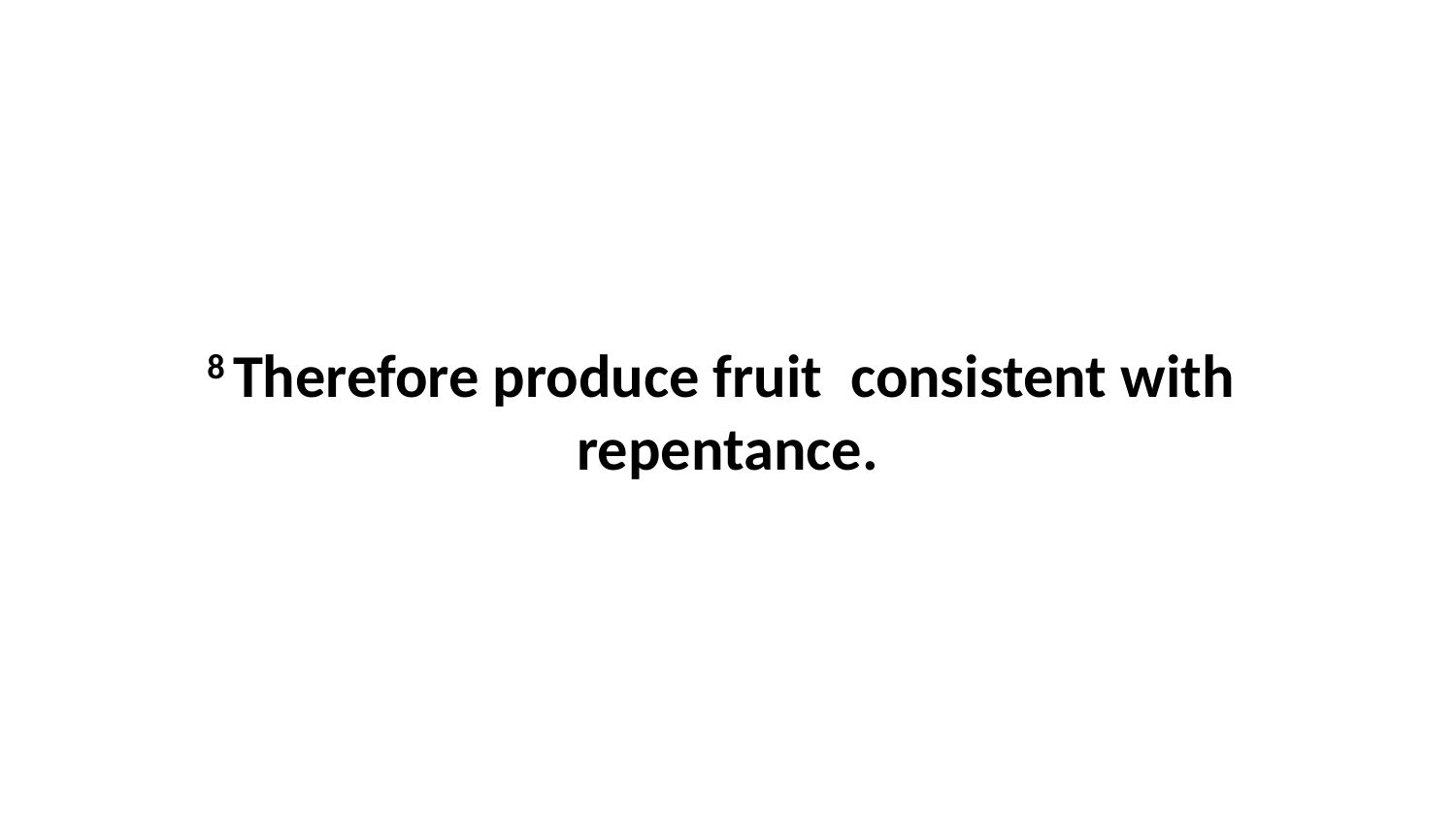

8 Therefore produce fruit  consistent with  repentance.